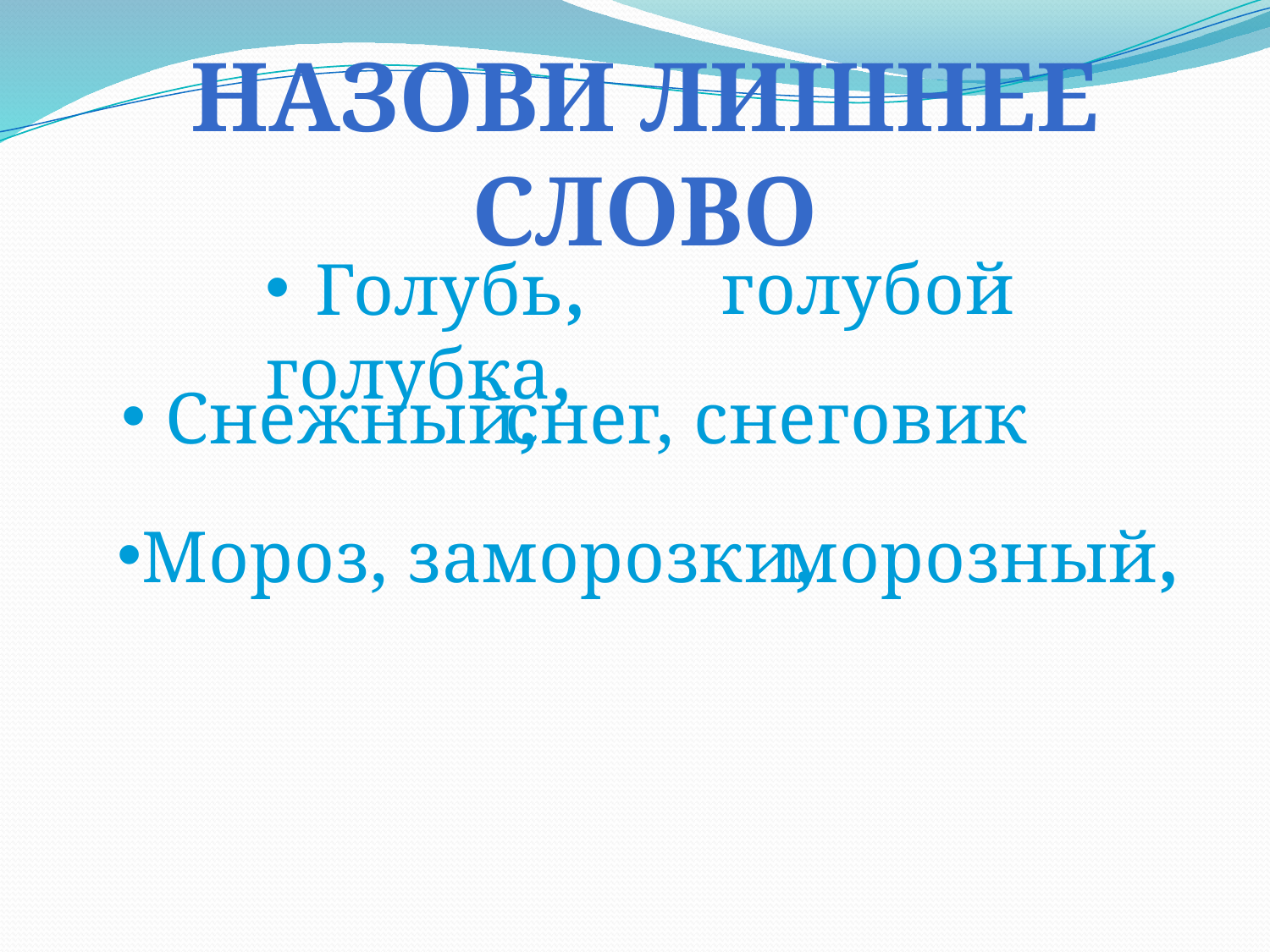

Назови лишнее слово
 Голубь, голубка,
голубой
 Снежный,
снег, снеговик
Мороз, заморозки,
морозный,